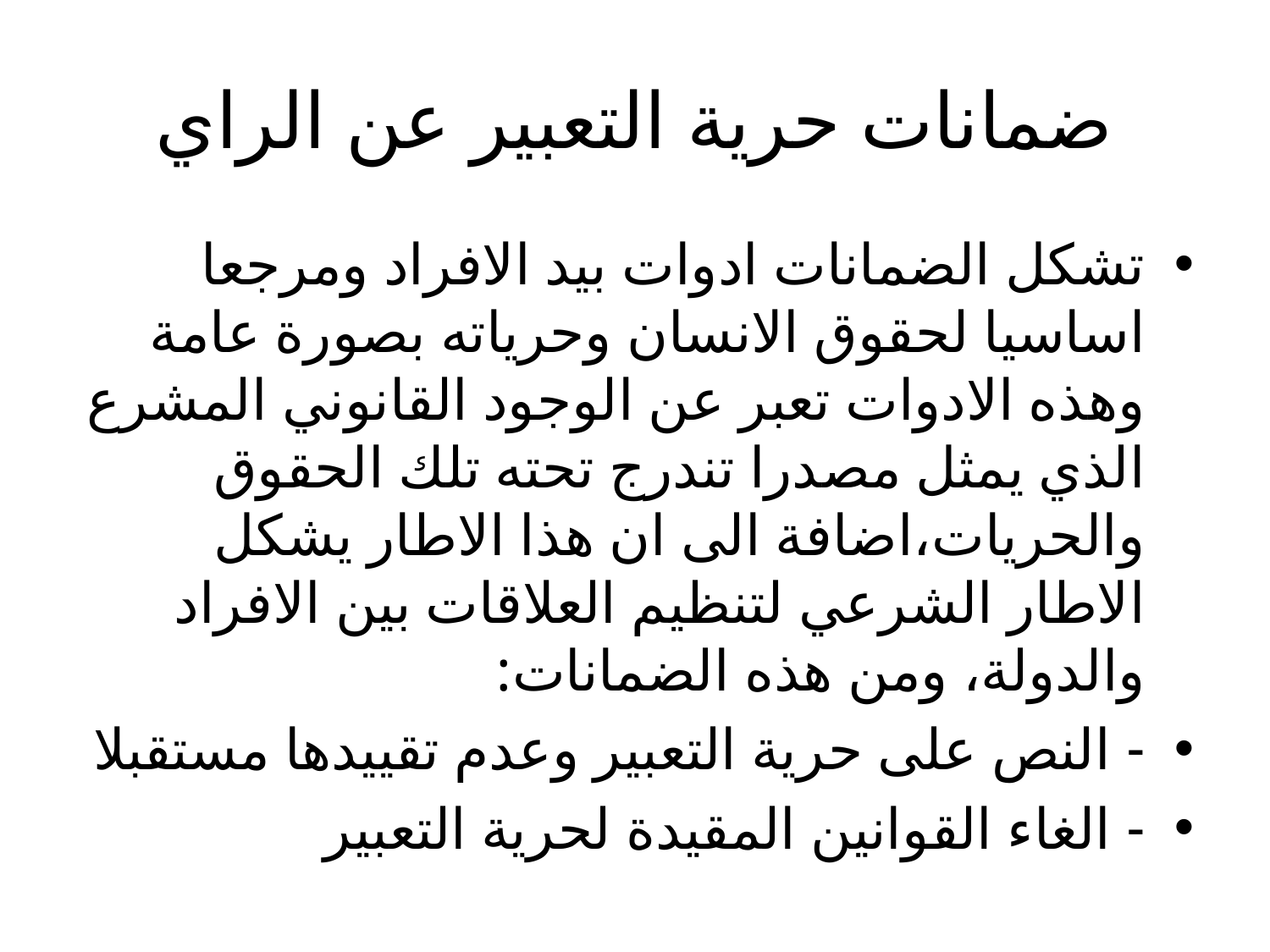

# ضمانات حرية التعبير عن الراي
تشكل الضمانات ادوات بيد الافراد ومرجعا اساسيا لحقوق الانسان وحرياته بصورة عامة وهذه الادوات تعبر عن الوجود القانوني المشرع الذي يمثل مصدرا تندرج تحته تلك الحقوق والحريات،اضافة الى ان هذا الاطار يشكل الاطار الشرعي لتنظيم العلاقات بين الافراد والدولة، ومن هذه الضمانات:
- النص على حرية التعبير وعدم تقييدها مستقبلا
- الغاء القوانين المقيدة لحرية التعبير